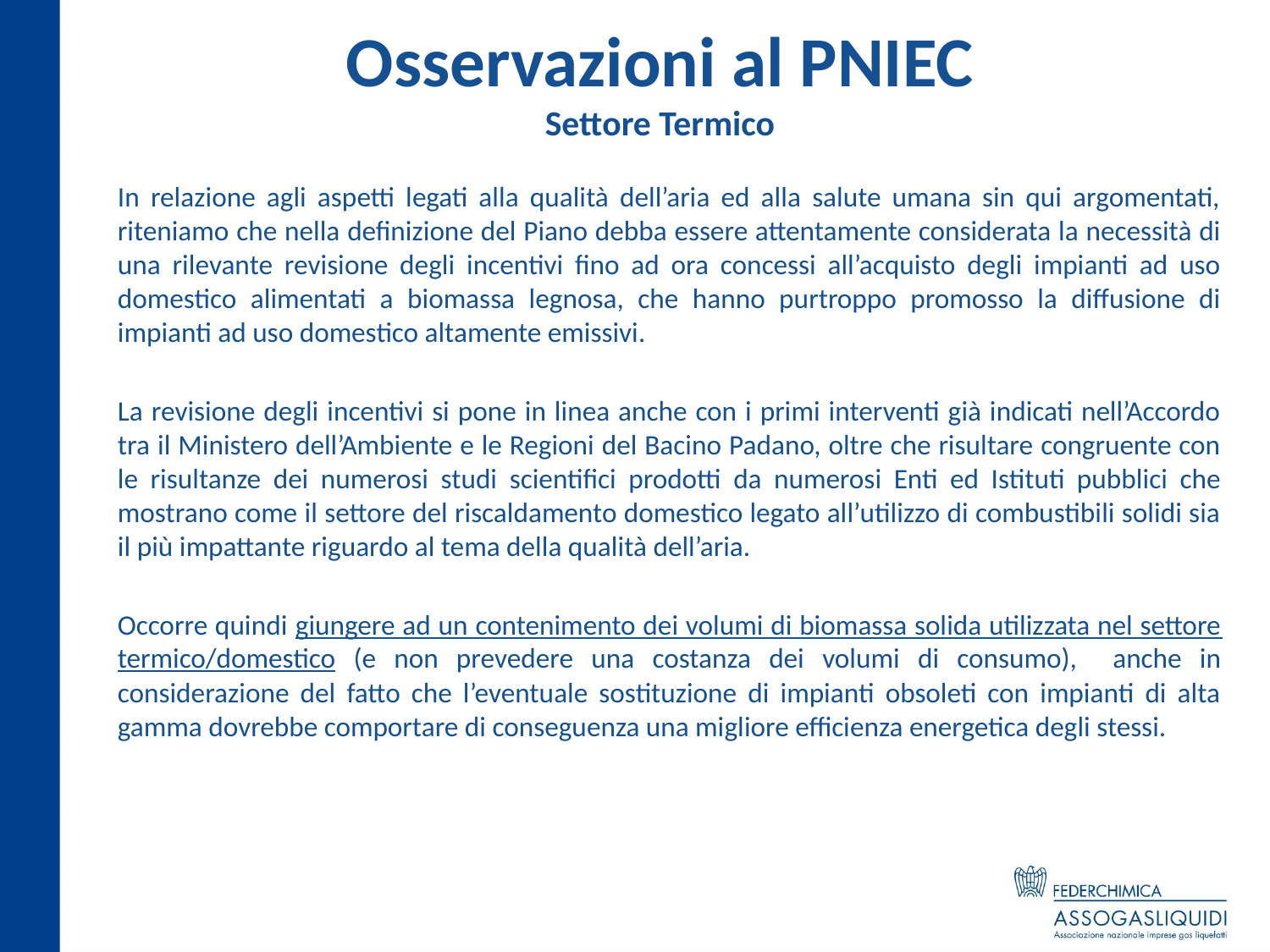

# Osservazioni al PNIEC Settore Termico
In relazione agli aspetti legati alla qualità dell’aria ed alla salute umana sin qui argomentati, riteniamo che nella definizione del Piano debba essere attentamente considerata la necessità di una rilevante revisione degli incentivi fino ad ora concessi all’acquisto degli impianti ad uso domestico alimentati a biomassa legnosa, che hanno purtroppo promosso la diffusione di impianti ad uso domestico altamente emissivi.

La revisione degli incentivi si pone in linea anche con i primi interventi già indicati nell’Accordo tra il Ministero dell’Ambiente e le Regioni del Bacino Padano, oltre che risultare congruente con le risultanze dei numerosi studi scientifici prodotti da numerosi Enti ed Istituti pubblici che mostrano come il settore del riscaldamento domestico legato all’utilizzo di combustibili solidi sia il più impattante riguardo al tema della qualità dell’aria.

Occorre quindi giungere ad un contenimento dei volumi di biomassa solida utilizzata nel settore termico/domestico (e non prevedere una costanza dei volumi di consumo),  anche in considerazione del fatto che l’eventuale sostituzione di impianti obsoleti con impianti di alta gamma dovrebbe comportare di conseguenza una migliore efficienza energetica degli stessi.